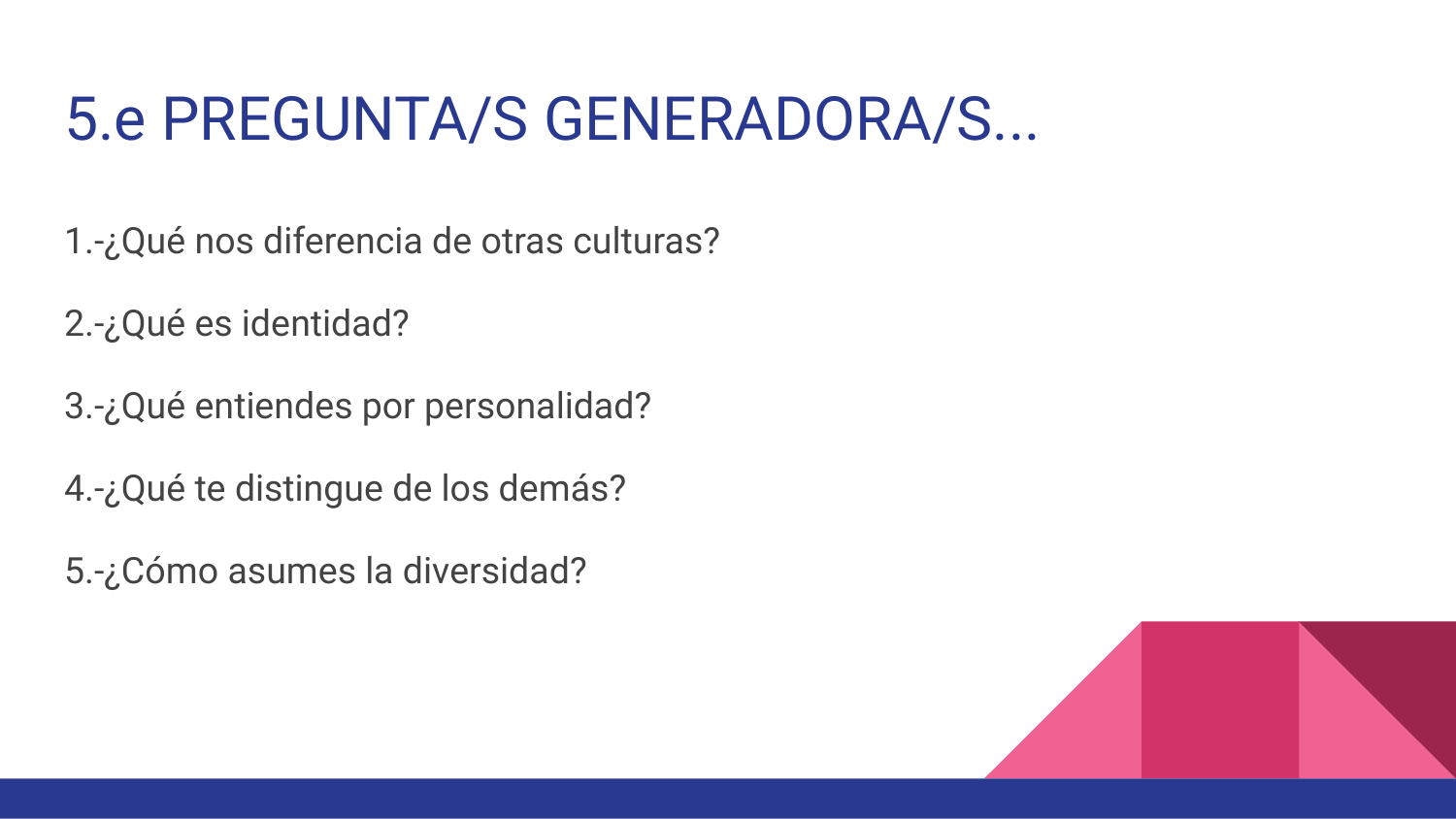

# 5.e PREGUNTA/S GENERADORA/S...
1.-¿Qué nos diferencia de otras culturas?
2.-¿Qué es identidad?
3.-¿Qué entiendes por personalidad?
4.-¿Qué te distingue de los demás?
5.-¿Cómo asumes la diversidad?